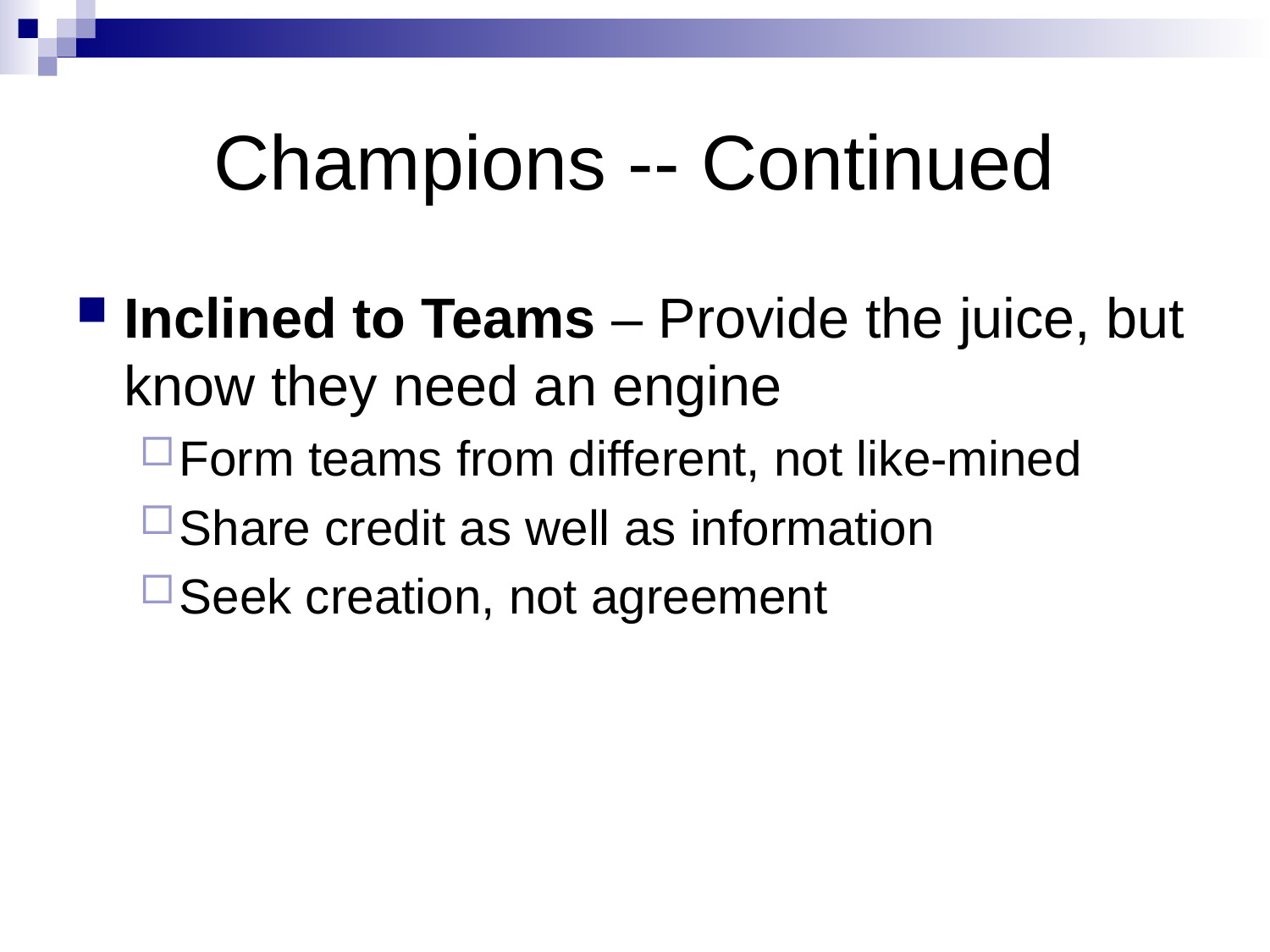

# Champions -- Continued
Inclined to Teams – Provide the juice, but know they need an engine
Form teams from different, not like-mined
Share credit as well as information
Seek creation, not agreement